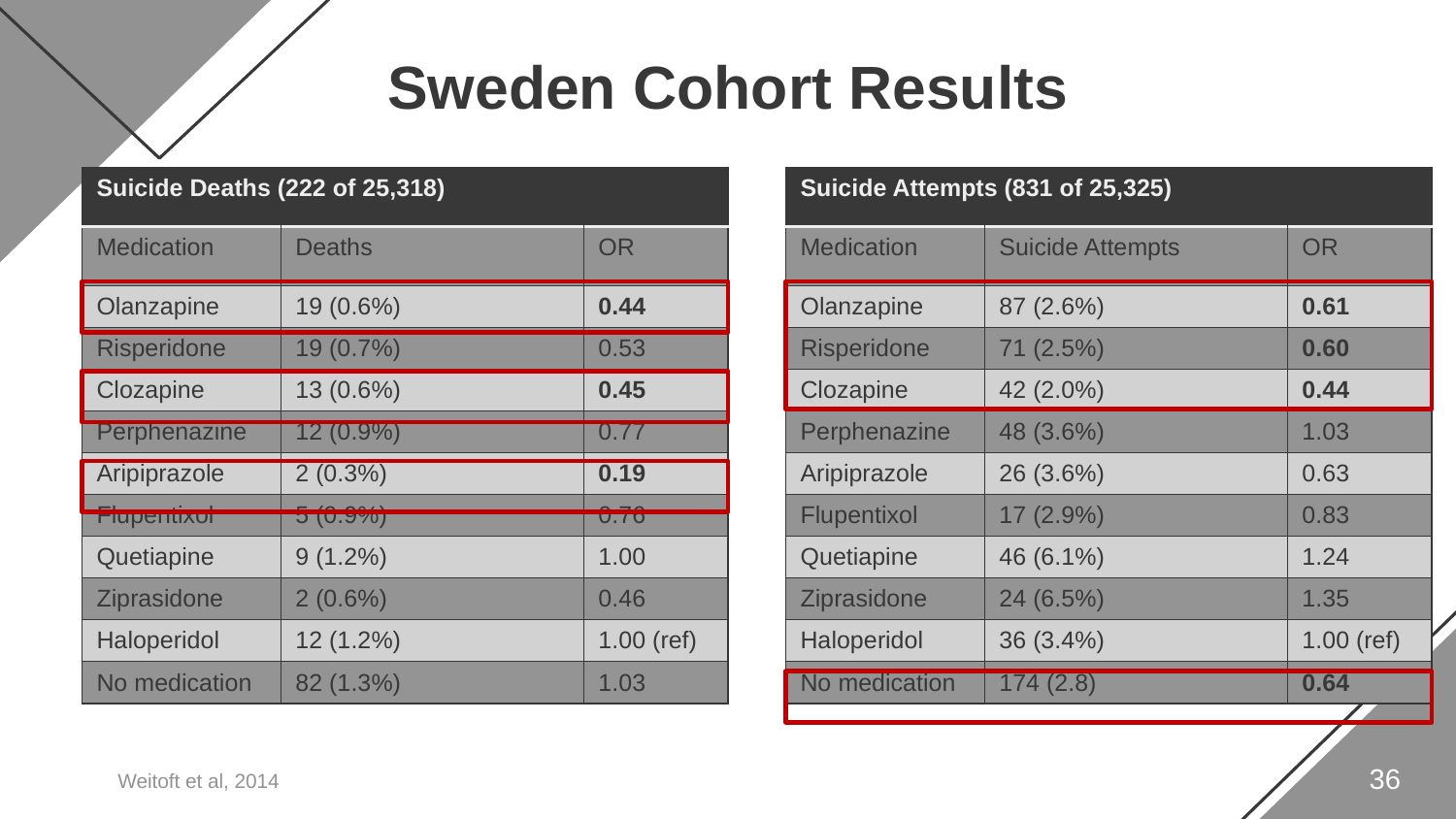

# Sweden Cohort Results
| Suicide Deaths (222 of 25,318) |  |  |
| --- | --- | --- |
| Medication | Deaths | OR |
| Olanzapine | 19 (0.6%) | 0.44 |
| Risperidone | 19 (0.7%) | 0.53 |
| Clozapine | 13 (0.6%) | 0.45 |
| Perphenazine | 12 (0.9%) | 0.77 |
| Aripiprazole | 2 (0.3%) | 0.19 |
| Flupentixol | 5 (0.9%) | 0.76 |
| Quetiapine | 9 (1.2%) | 1.00 |
| Ziprasidone | 2 (0.6%) | 0.46 |
| Haloperidol | 12 (1.2%) | 1.00 (ref) |
| No medication | 82 (1.3%) | 1.03 |
| Suicide Attempts (831 of 25,325) |  |  |
| --- | --- | --- |
| Medication | Suicide Attempts | OR |
| Olanzapine | 87 (2.6%) | 0.61 |
| Risperidone | 71 (2.5%) | 0.60 |
| Clozapine | 42 (2.0%) | 0.44 |
| Perphenazine | 48 (3.6%) | 1.03 |
| Aripiprazole | 26 (3.6%) | 0.63 |
| Flupentixol | 17 (2.9%) | 0.83 |
| Quetiapine | 46 (6.1%) | 1.24 |
| Ziprasidone | 24 (6.5%) | 1.35 |
| Haloperidol | 36 (3.4%) | 1.00 (ref) |
| No medication | 174 (2.8) | 0.64 |

36
Weitoft et al, 2014